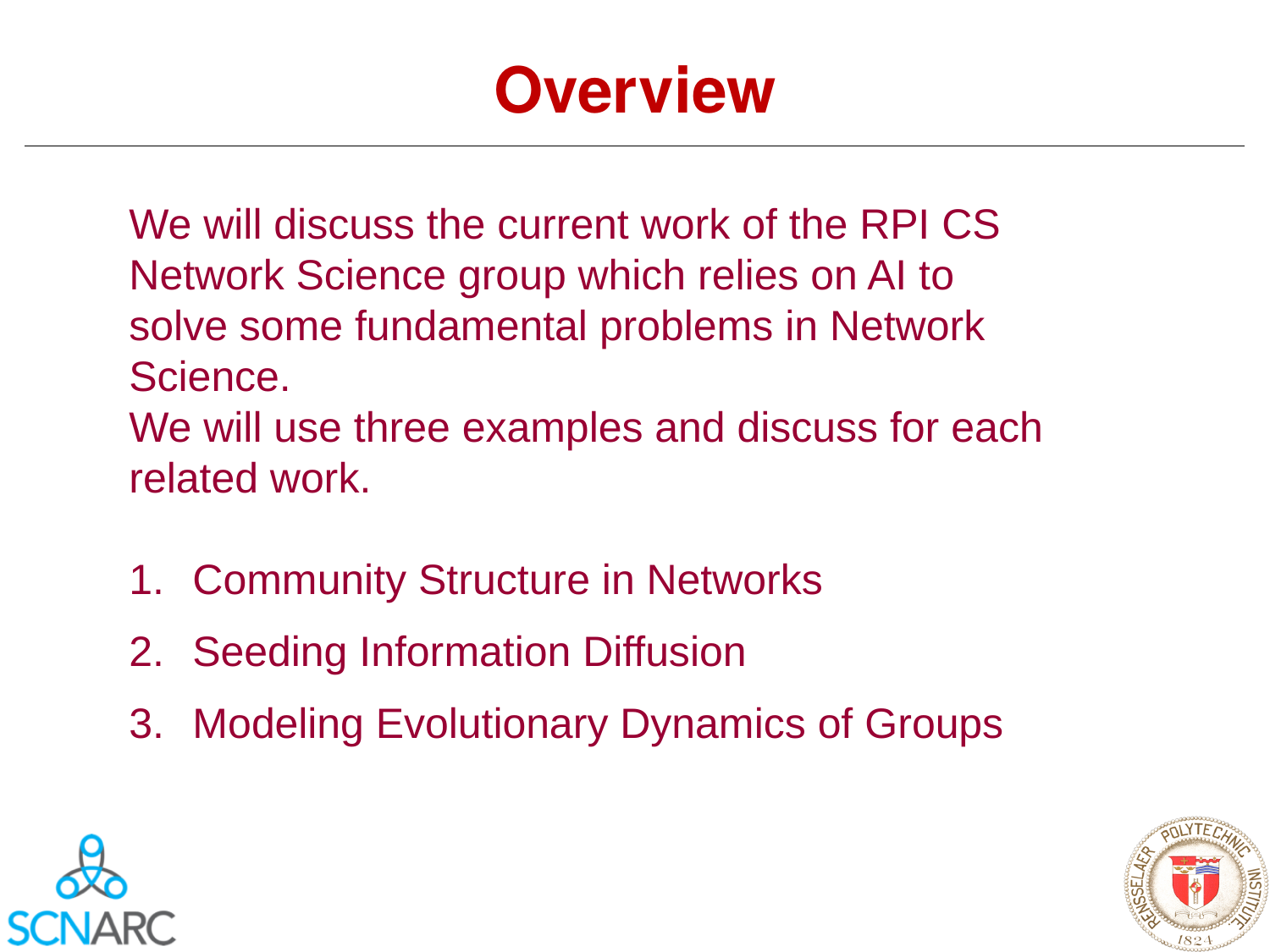

Overview
We will discuss the current work of the RPI CS Network Science group which relies on AI to solve some fundamental problems in Network Science.
We will use three examples and discuss for each related work.

Community Structure in Networks
Seeding Information Diffusion
Modeling Evolutionary Dynamics of Groups